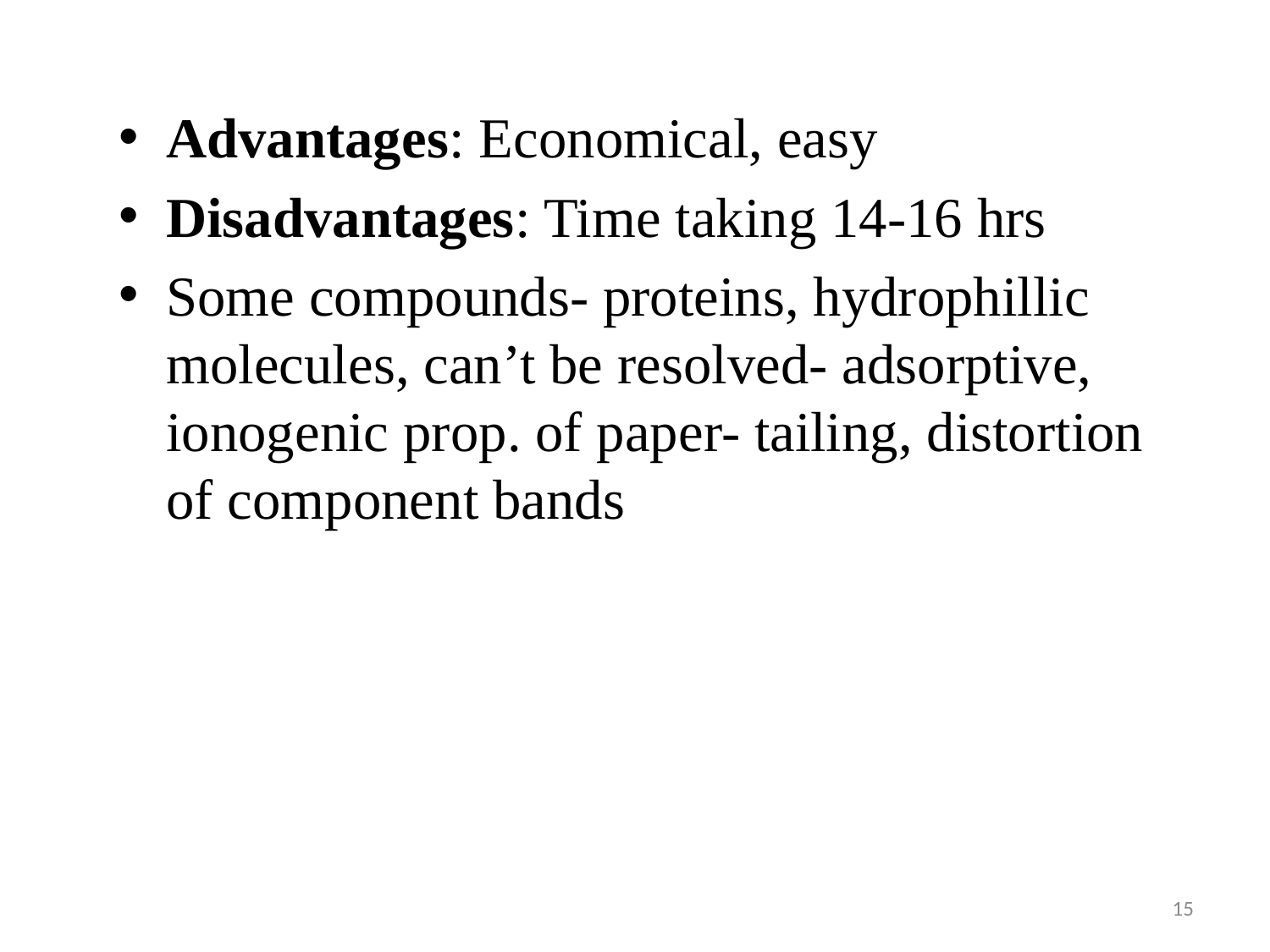

Advantages: Economical, easy
Disadvantages: Time taking 14-16 hrs
Some compounds- proteins, hydrophillic molecules, can’t be resolved- adsorptive, ionogenic prop. of paper- tailing, distortion of component bands

15